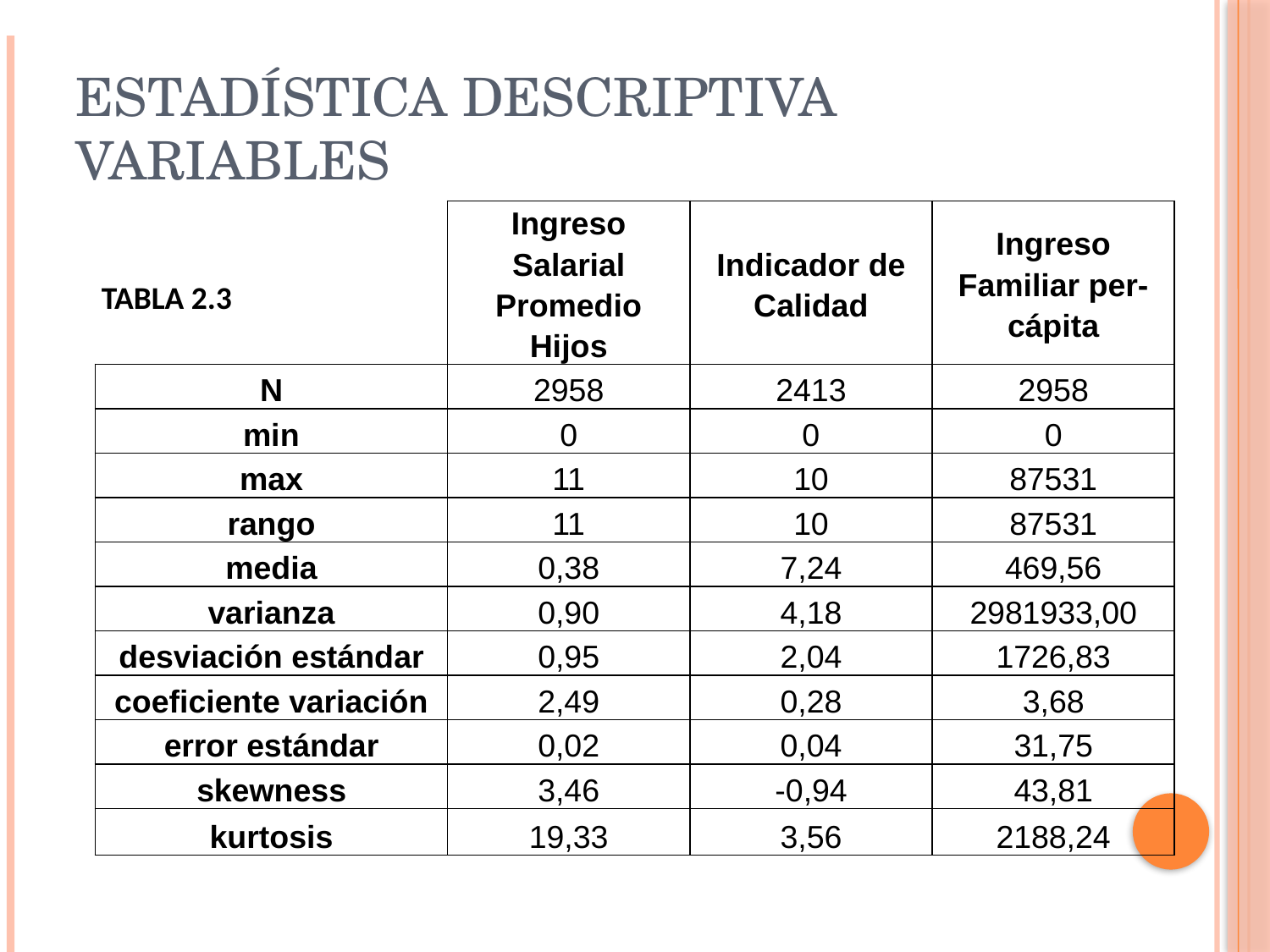

# ESTADÍSTICA DESCRIPTIVA VARIABLES
| TABLA 2.3 | Ingreso Salarial Promedio Hijos | Indicador de Calidad | Ingreso Familiar per-cápita |
| --- | --- | --- | --- |
| N | 2958 | 2413 | 2958 |
| min | 0 | 0 | 0 |
| max | 11 | 10 | 87531 |
| rango | 11 | 10 | 87531 |
| media | 0,38 | 7,24 | 469,56 |
| varianza | 0,90 | 4,18 | 2981933,00 |
| desviación estándar | 0,95 | 2,04 | 1726,83 |
| coeficiente variación | 2,49 | 0,28 | 3,68 |
| error estándar | 0,02 | 0,04 | 31,75 |
| skewness | 3,46 | -0,94 | 43,81 |
| kurtosis | 19,33 | 3,56 | 2188,24 |